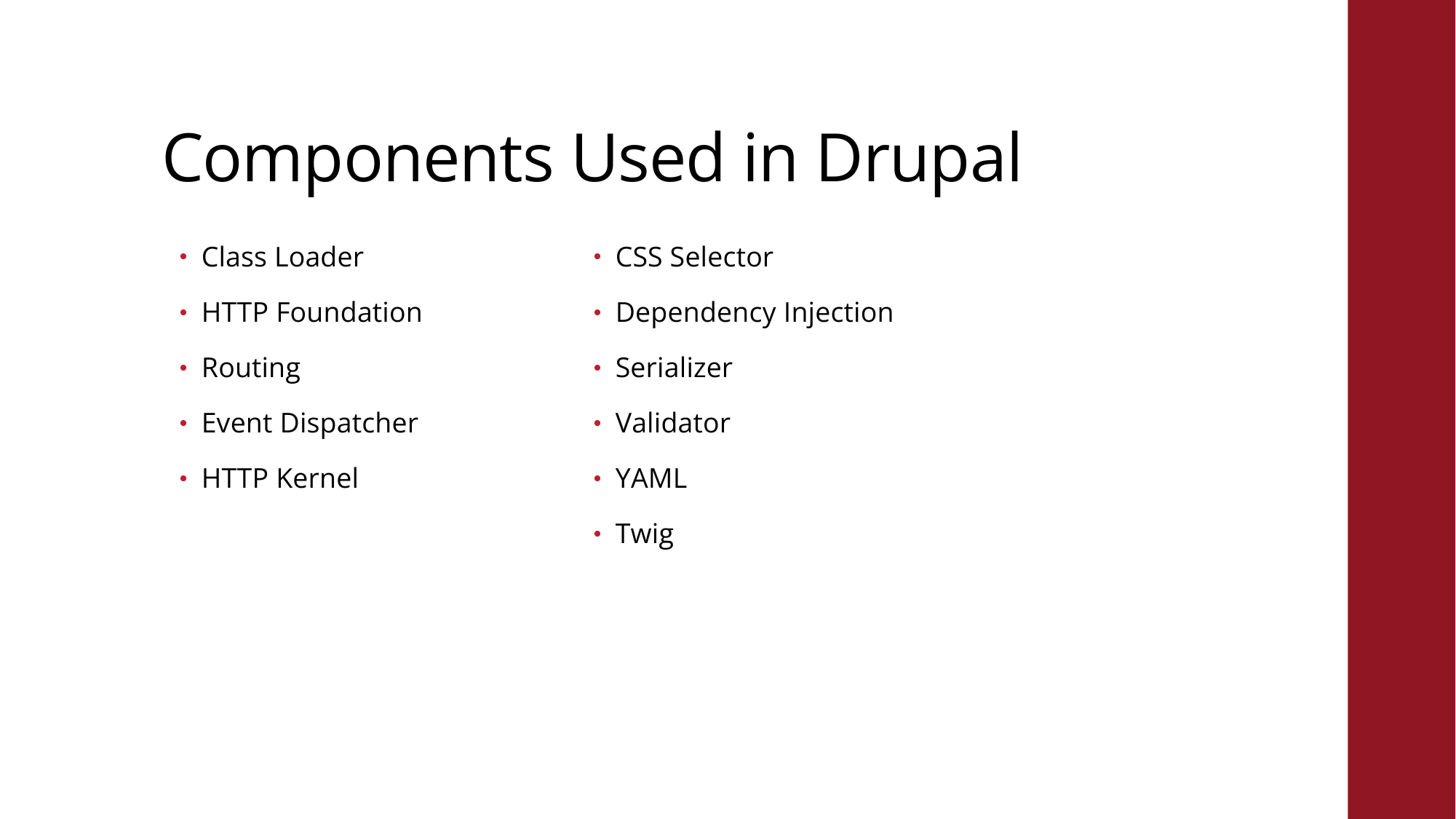

# Components Used in Drupal
CSS Selector
Dependency Injection
Serializer
Validator
YAML
Twig
Class Loader
HTTP Foundation
Routing
Event Dispatcher
HTTP Kernel